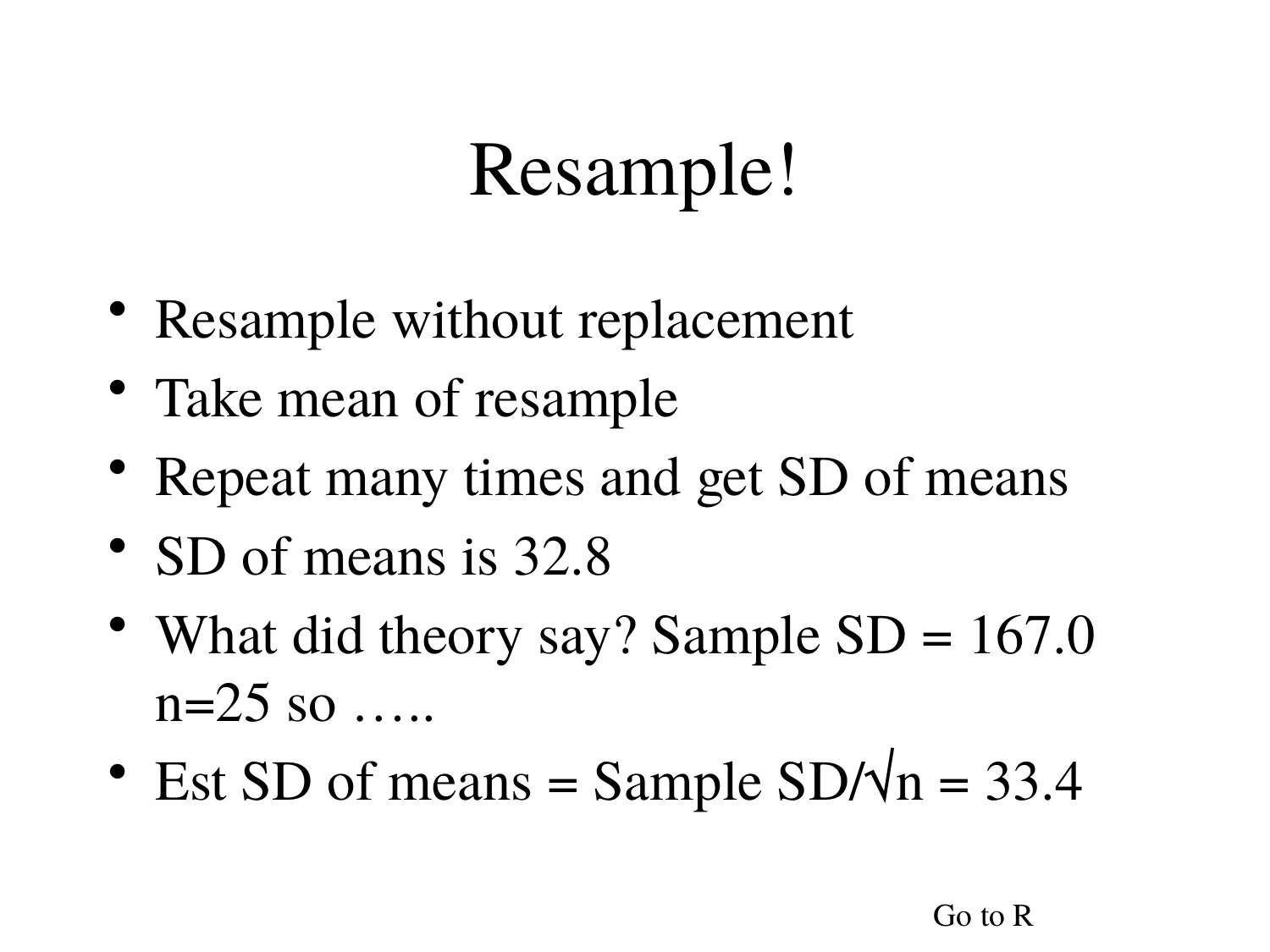

# Resample!
Resample without replacement
Take mean of resample
Repeat many times and get SD of means
SD of means is 32.8
What did theory say? Sample SD = 167.0
n=25 so …..
Est SD of means = Sample SD/√n = 33.4
Go to R